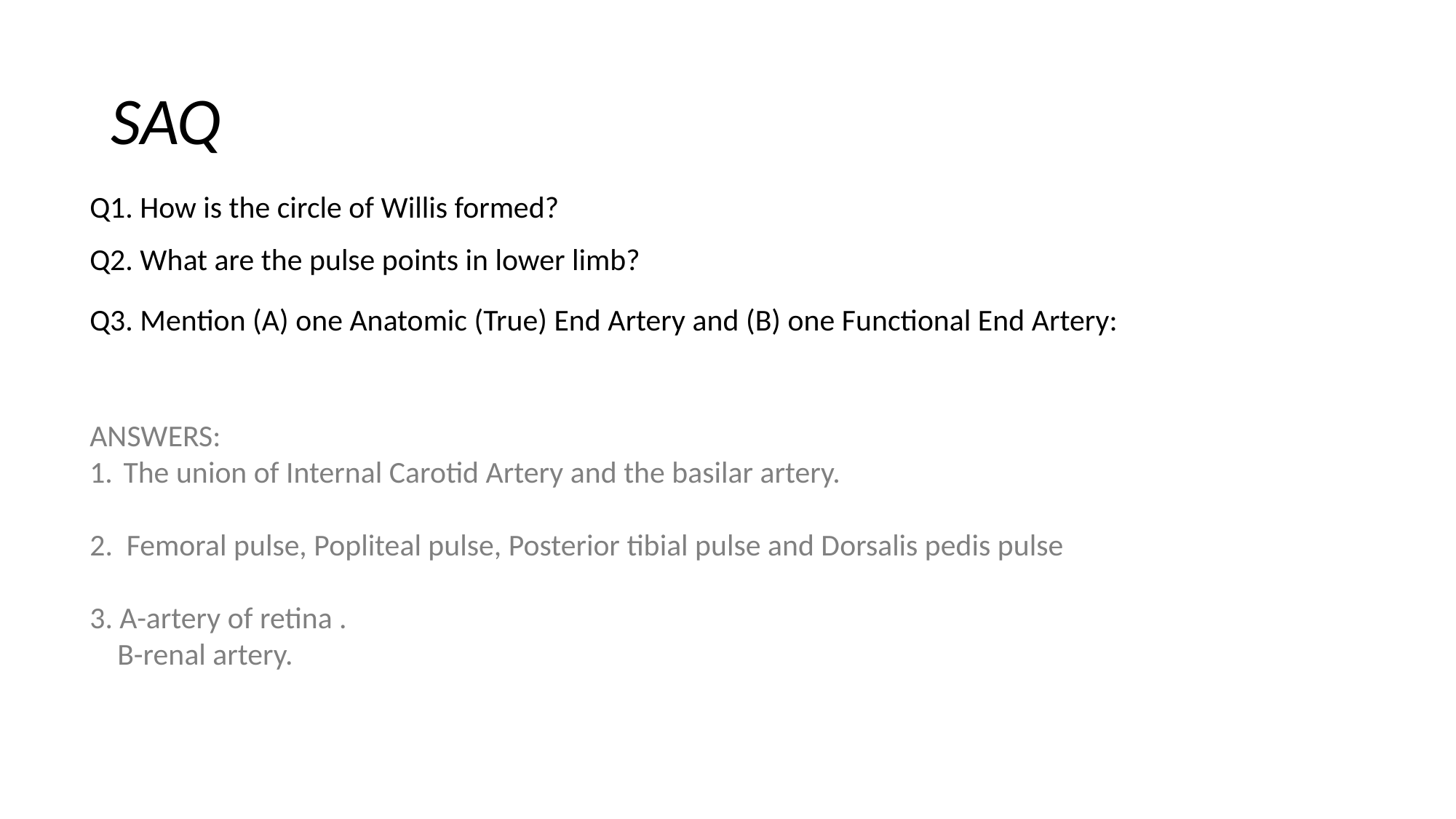

# SAQ
Q1. How is the circle of Willis formed?
Q2. What are the pulse points in lower limb?

Q3. Mention (A) one Anatomic (True) End Artery and (B) one Functional End Artery:
ANSWERS:
The union of Internal Carotid Artery and the basilar artery.

2.  Femoral pulse, Popliteal pulse, Posterior tibial pulse and Dorsalis pedis pulse

3. A-artery of retina .
    B-renal artery.